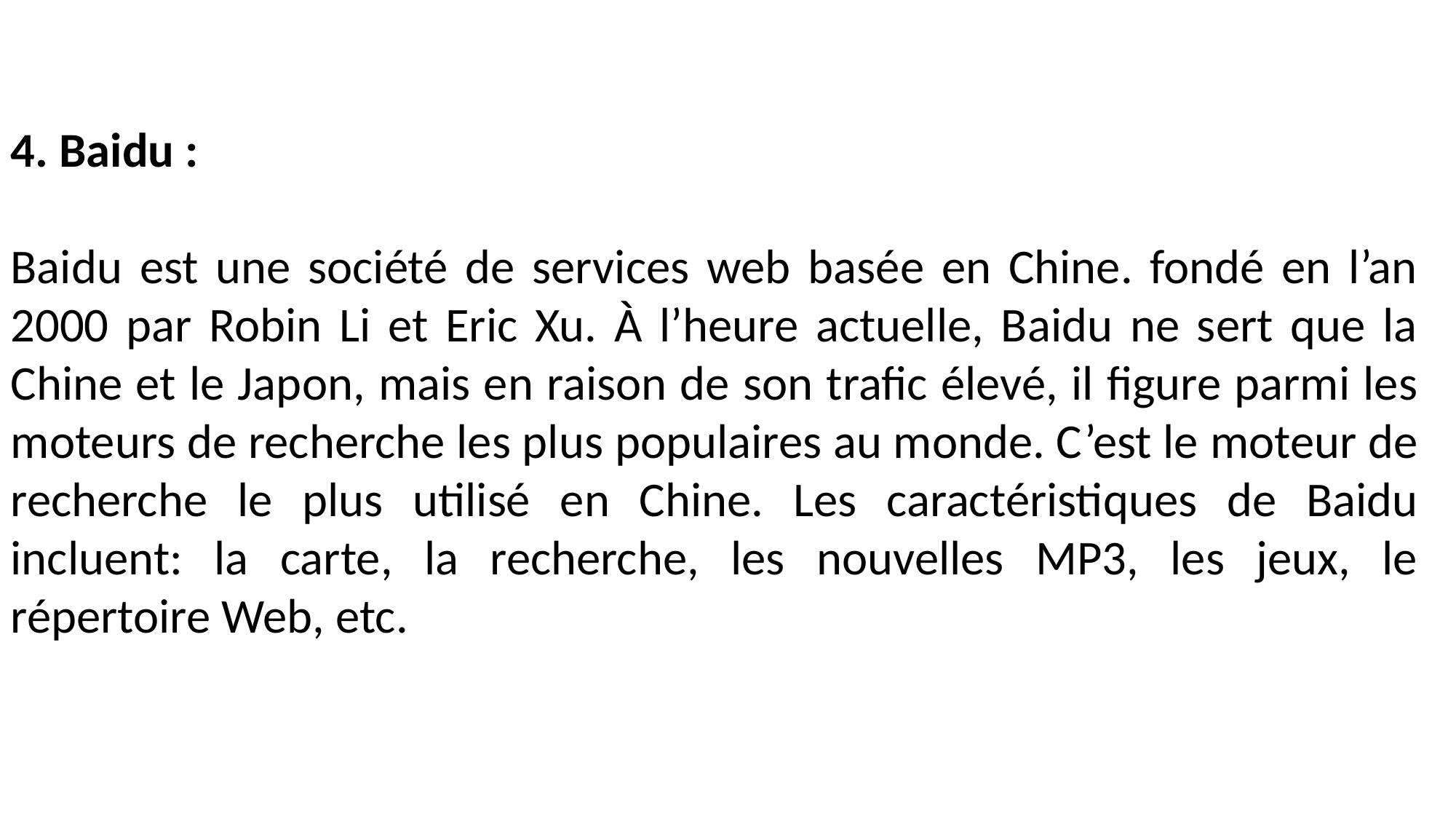

4. Baidu :

Baidu est une société de services web basée en Chine. fondé en l’an 2000 par Robin Li et Eric Xu. À l’heure actuelle, Baidu ne sert que la Chine et le Japon, mais en raison de son trafic élevé, il figure parmi les moteurs de recherche les plus populaires au monde. C’est le moteur de recherche le plus utilisé en Chine. Les caractéristiques de Baidu incluent: la carte, la recherche, les nouvelles MP3, les jeux, le répertoire Web, etc.